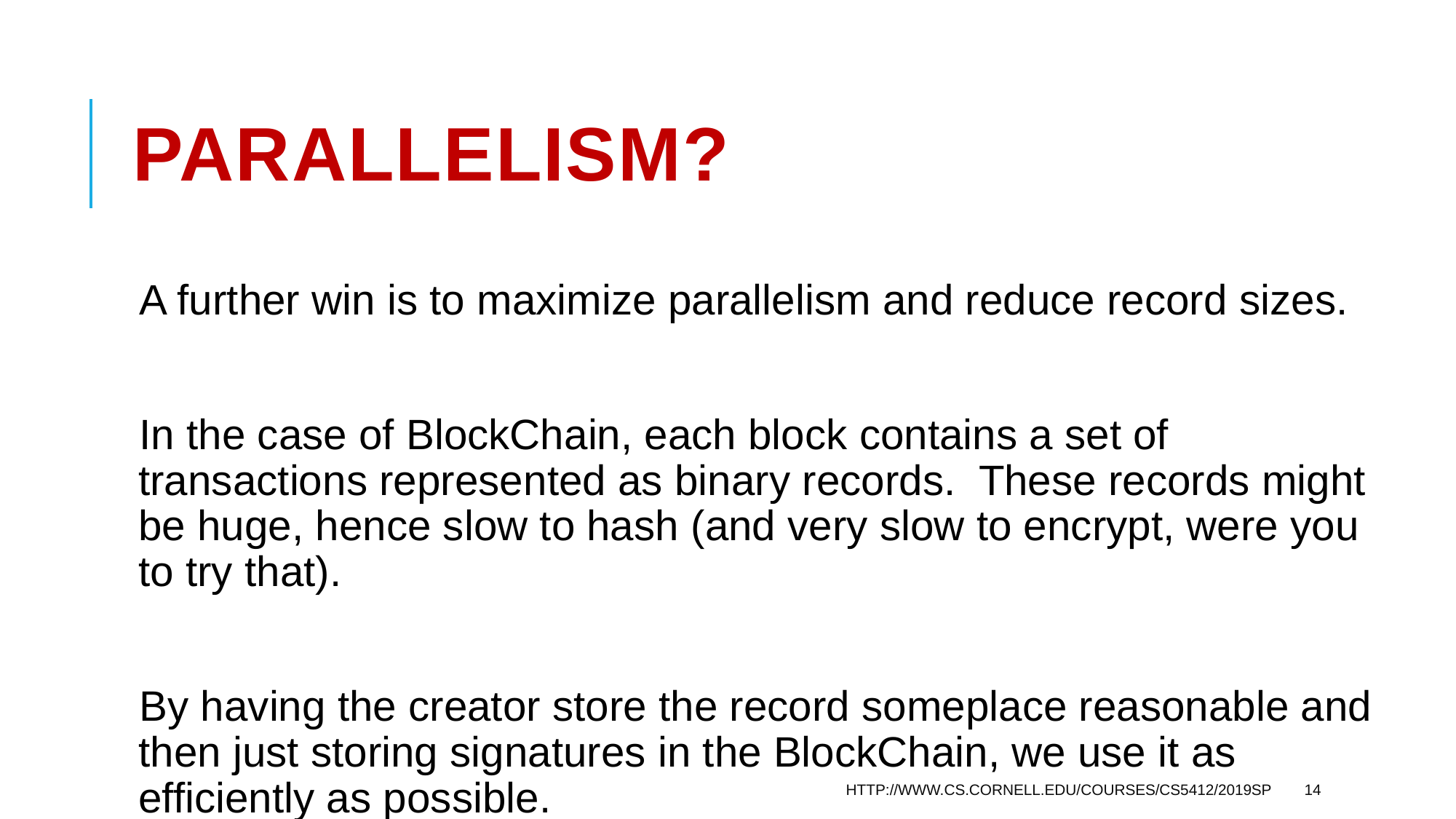

# Parallelism?
A further win is to maximize parallelism and reduce record sizes.

In the case of BlockChain, each block contains a set of transactions represented as binary records.  These records might be huge, hence slow to hash (and very slow to encrypt, were you to try that).

By having the creator store the record someplace reasonable and then just storing signatures in the BlockChain, we use it as efficiently as possible.
http://www.cs.cornell.edu/courses/cs5412/2019sp
14